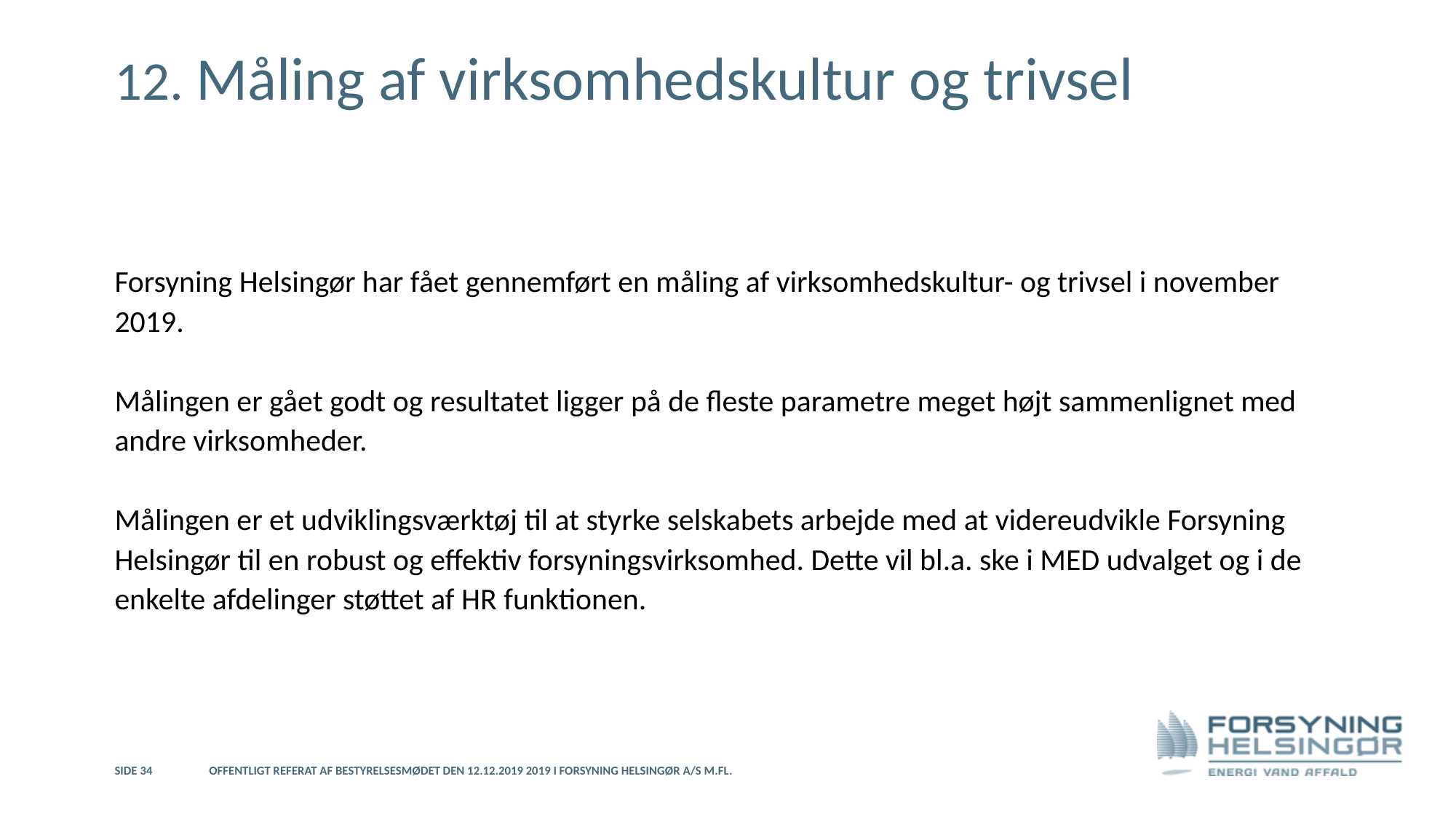

# 12. Måling af virksomhedskultur og trivsel
Forsyning Helsingør har fået gennemført en måling af virksomhedskultur- og trivsel i november 2019.

Målingen er gået godt og resultatet ligger på de fleste parametre meget højt sammenlignet med andre virksomheder.

Målingen er et udviklingsværktøj til at styrke selskabets arbejde med at videreudvikle Forsyning Helsingør til en robust og effektiv forsyningsvirksomhed. Dette vil bl.a. ske i MED udvalget og i de enkelte afdelinger støttet af HR funktionen.

Side 34
Offentligt referat af bestyrelsesmødet den 12.12.2019 2019 i Forsyning Helsingør A/S m.fl.